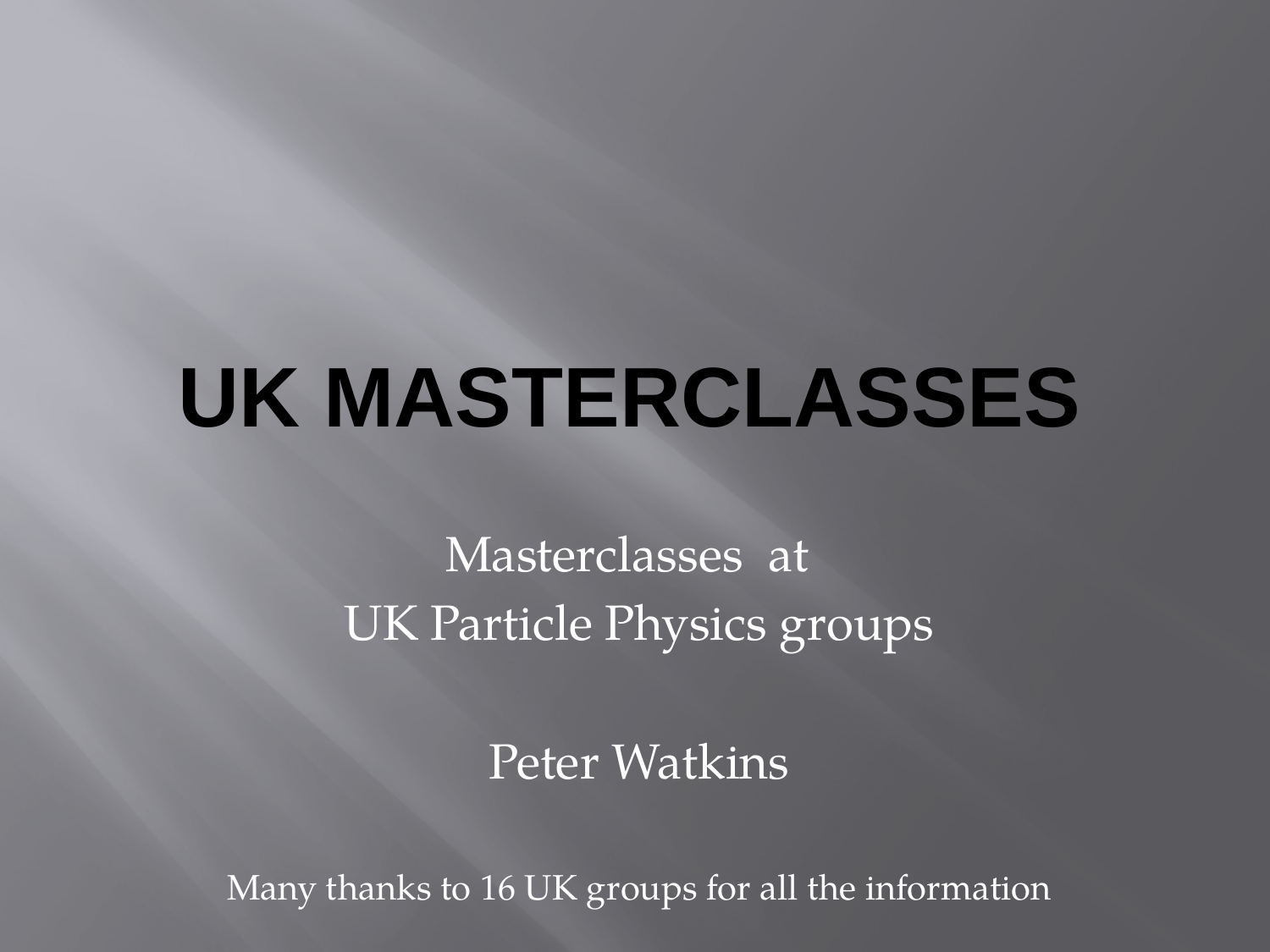

# UK Masterclasses
Masterclasses  at
UK Particle Physics groups

Peter Watkins

Many thanks to 16 UK groups for all the information